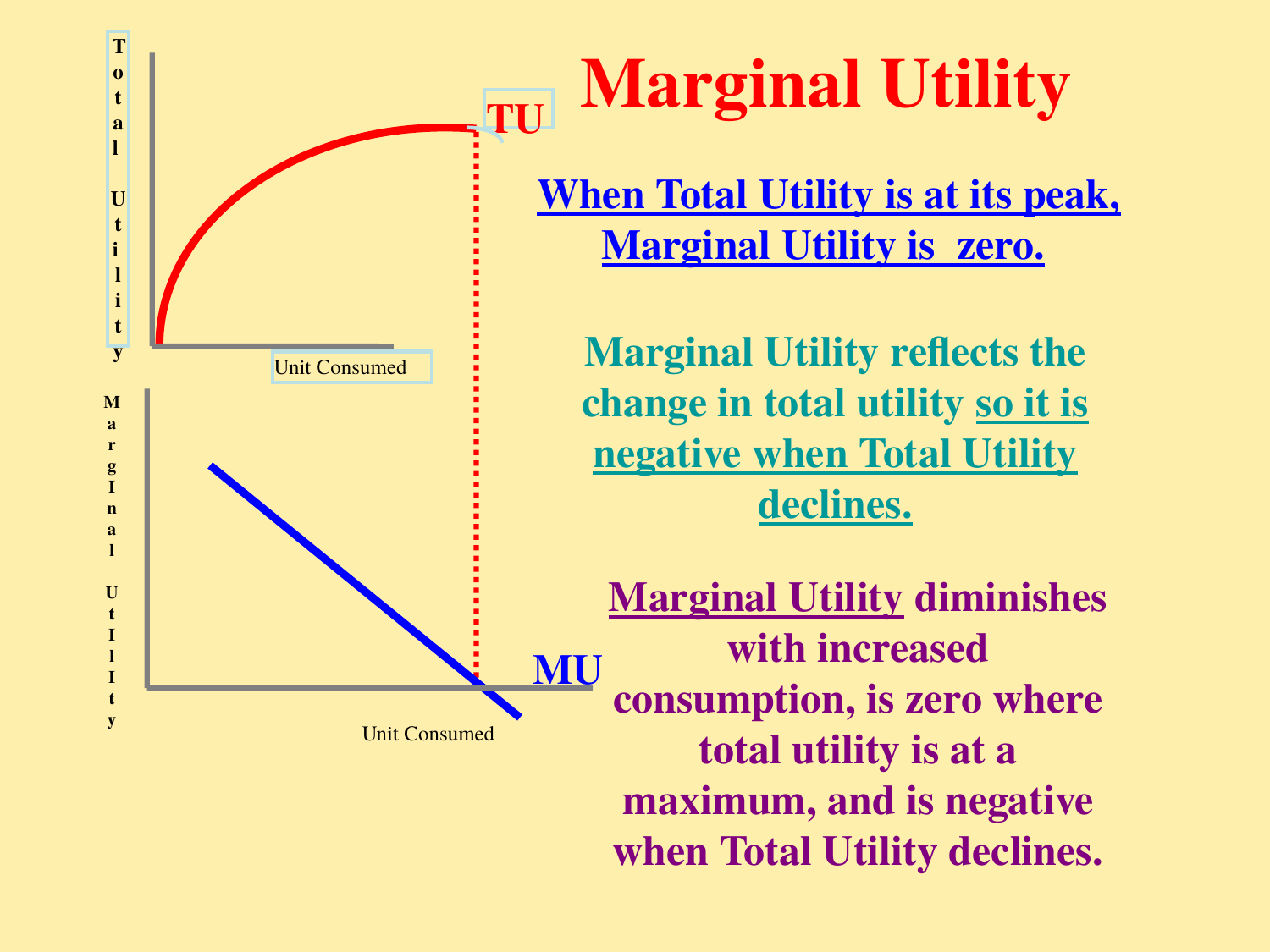

Marginal Utility
To
t
a
l

U
t
i
l
i
t
y

TU

When Total Utility is at its peak, Marginal Utility is  zero.
Marginal Utility reflects the change in total utility so it is negative when Total Utility declines.

Unit Consumed
M
a
r
g
I
n
a
l

U
t
I
l
I
t
y

Marginal Utility diminishes with increased consumption, is zero where total utility is at a maximum, and is negative when Total Utility declines.
MU
Unit Consumed